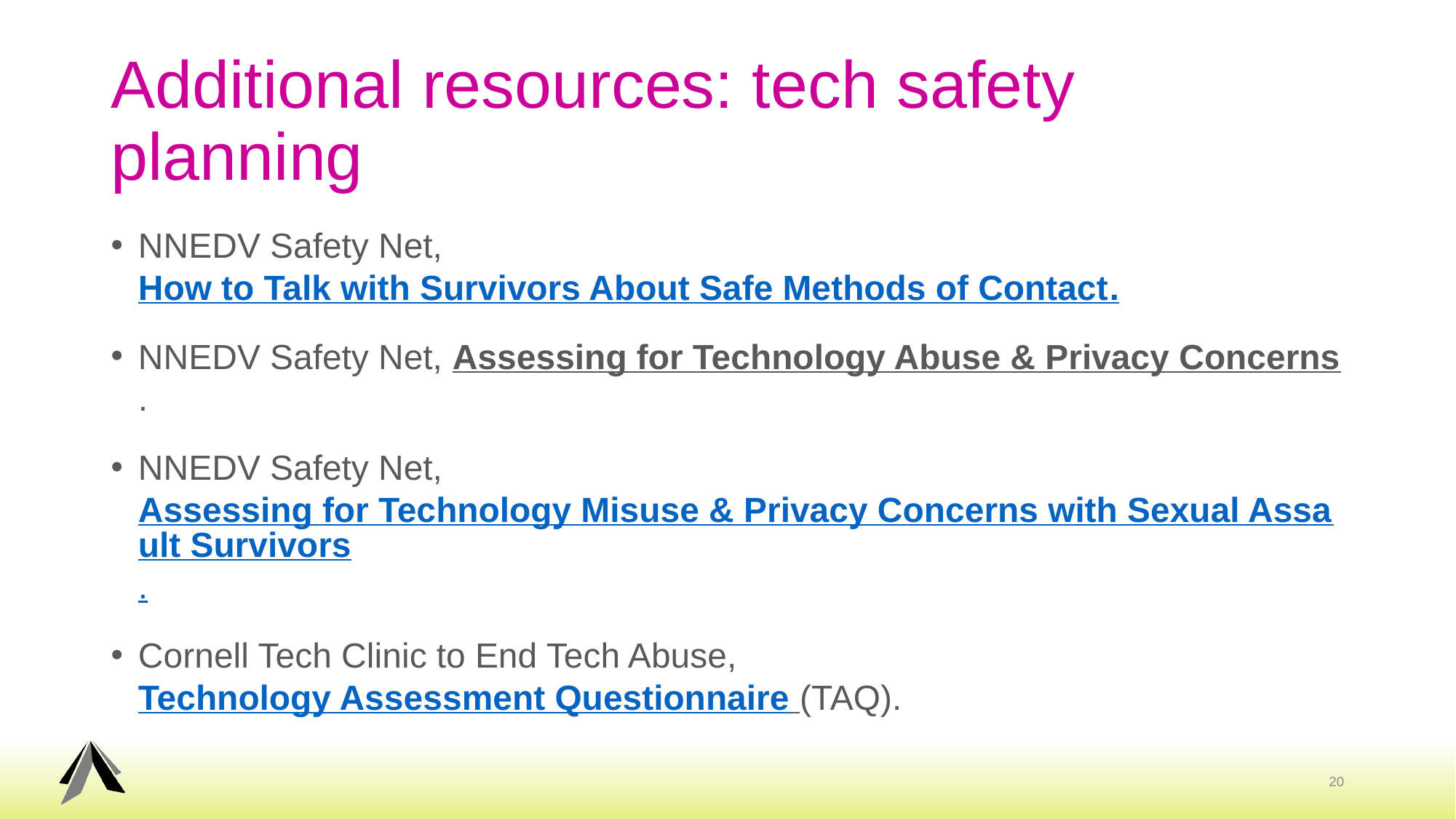

# Additional resources: tech safety planning
NNEDV Safety Net, How to Talk with Survivors About Safe Methods of Contact.
NNEDV Safety Net, Assessing for Technology Abuse & Privacy Concerns.
NNEDV Safety Net, Assessing for Technology Misuse & Privacy Concerns with Sexual Assault Survivors.
Cornell Tech Clinic to End Tech Abuse, Technology Assessment Questionnaire (TAQ).
20